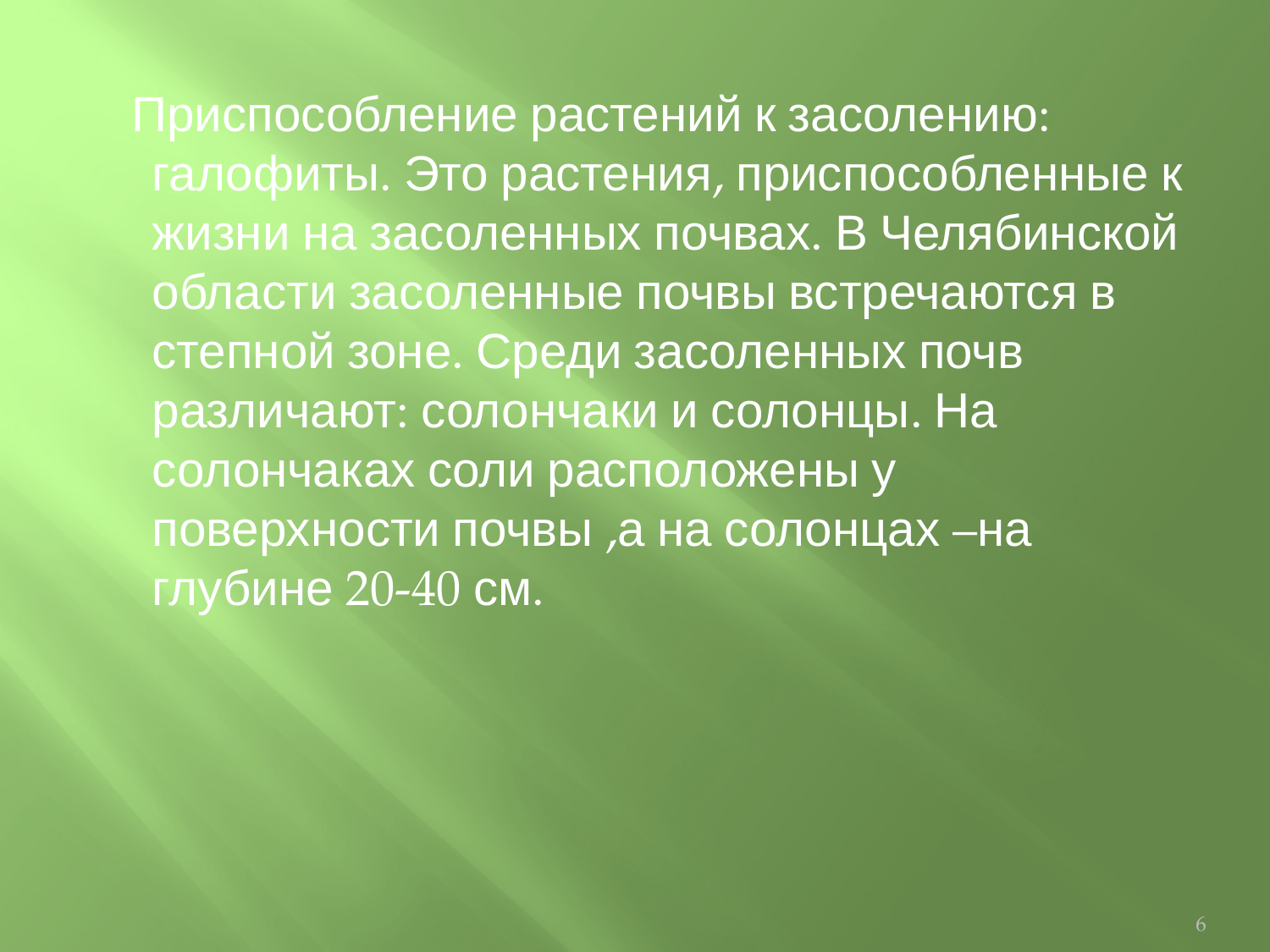

Приспособление растений к засолению: галофиты. Это растения, приспособленные к жизни на засоленных почвах. В Челябинской области засоленные почвы встречаются в степной зоне. Среди засоленных почв различают: солончаки и солонцы. На солончаках соли расположены у поверхности почвы ,а на солонцах –на глубине 20-40 см.
6